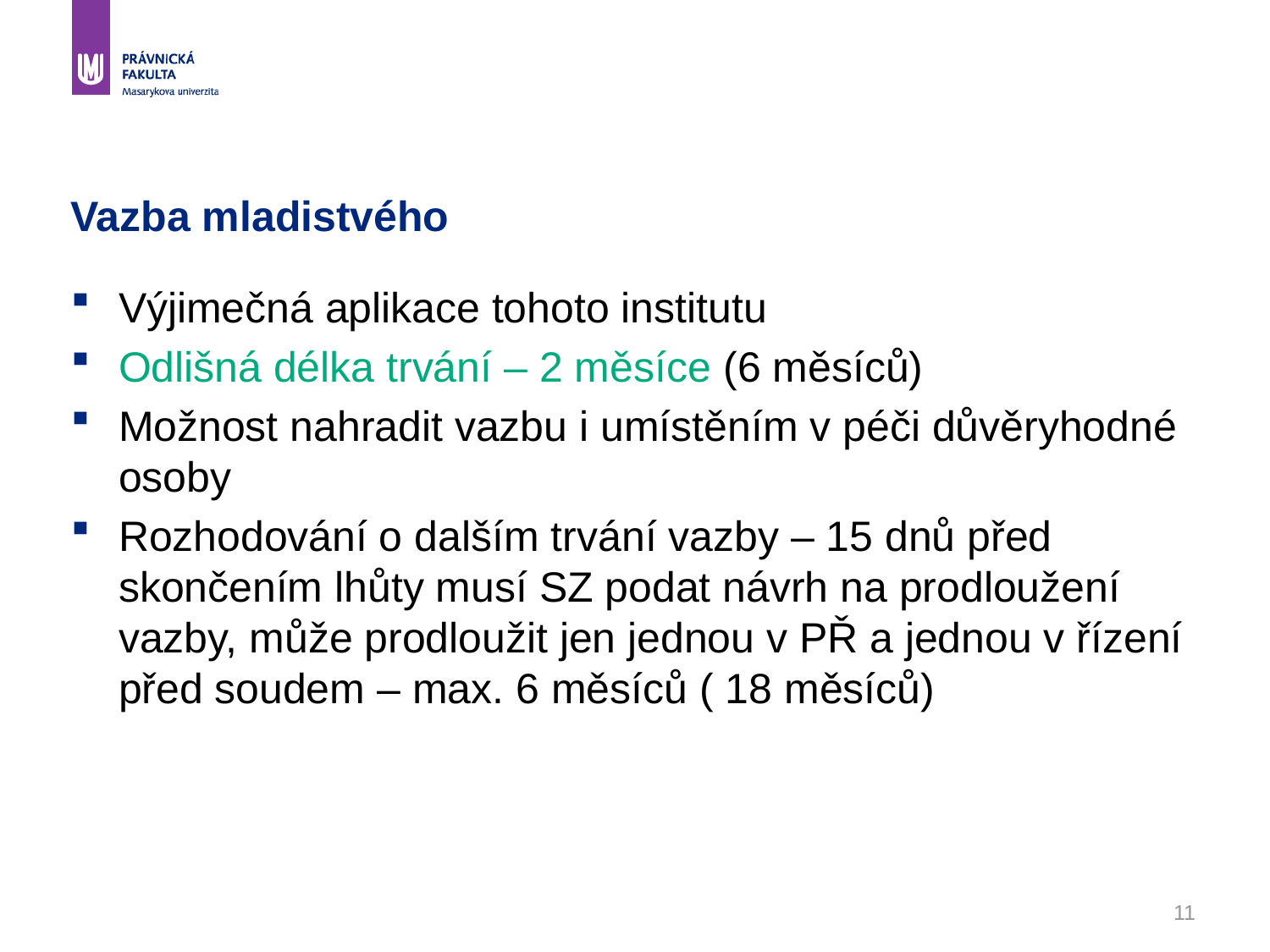

# Vazba mladistvého
Výjimečná aplikace tohoto institutu
Odlišná délka trvání – 2 měsíce (6 měsíců)
Možnost nahradit vazbu i umístěním v péči důvěryhodné osoby
Rozhodování o dalším trvání vazby – 15 dnů před skončením lhůty musí SZ podat návrh na prodloužení vazby, může prodloužit jen jednou v PŘ a jednou v řízení před soudem – max. 6 měsíců ( 18 měsíců)
11